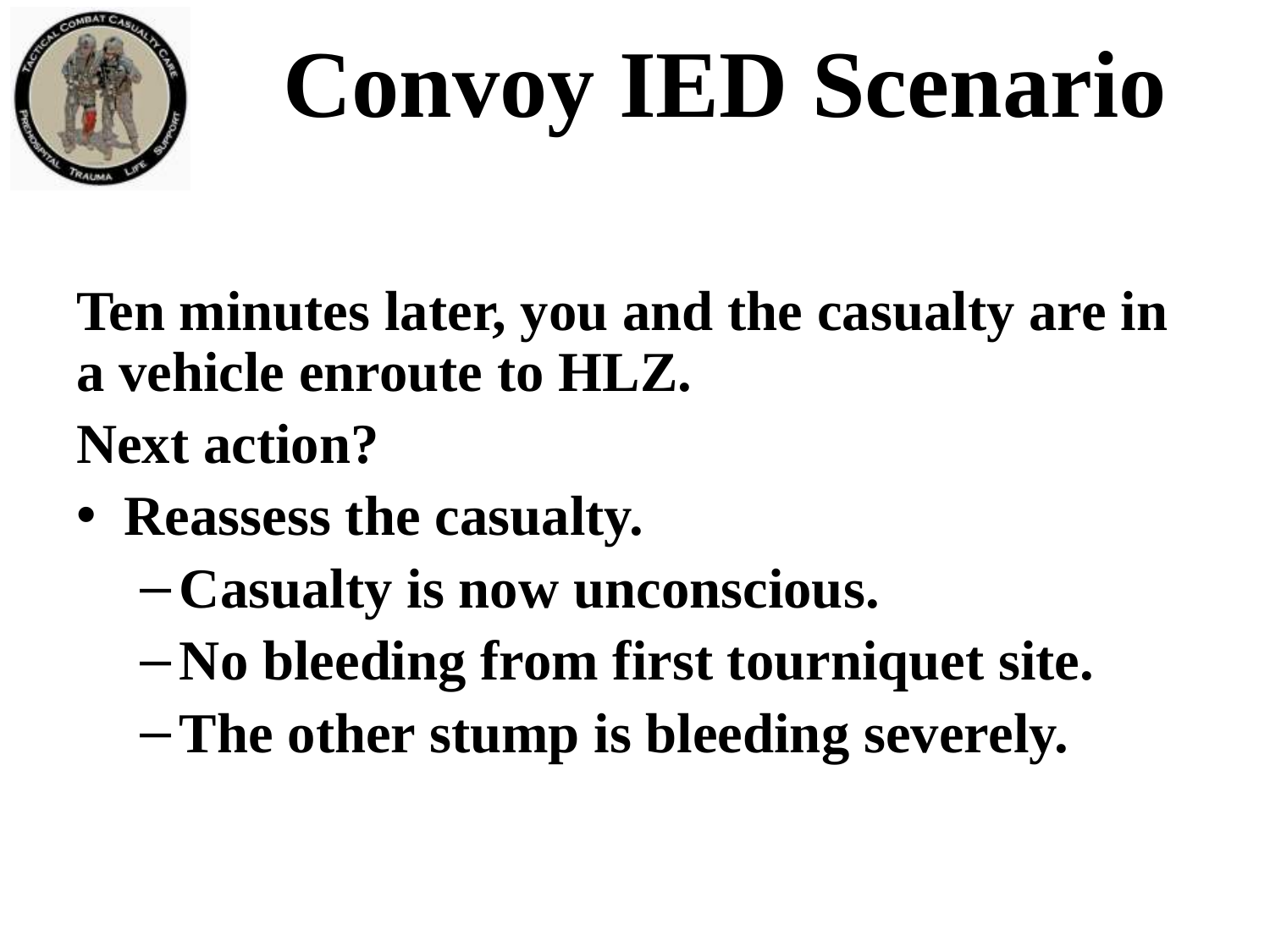

# Convoy IED Scenario
Ten minutes later, you and the casualty are in a vehicle enroute to HLZ.
Next action?
Reassess the casualty.
Casualty is now unconscious.
No bleeding from first tourniquet site.
The other stump is bleeding severely.